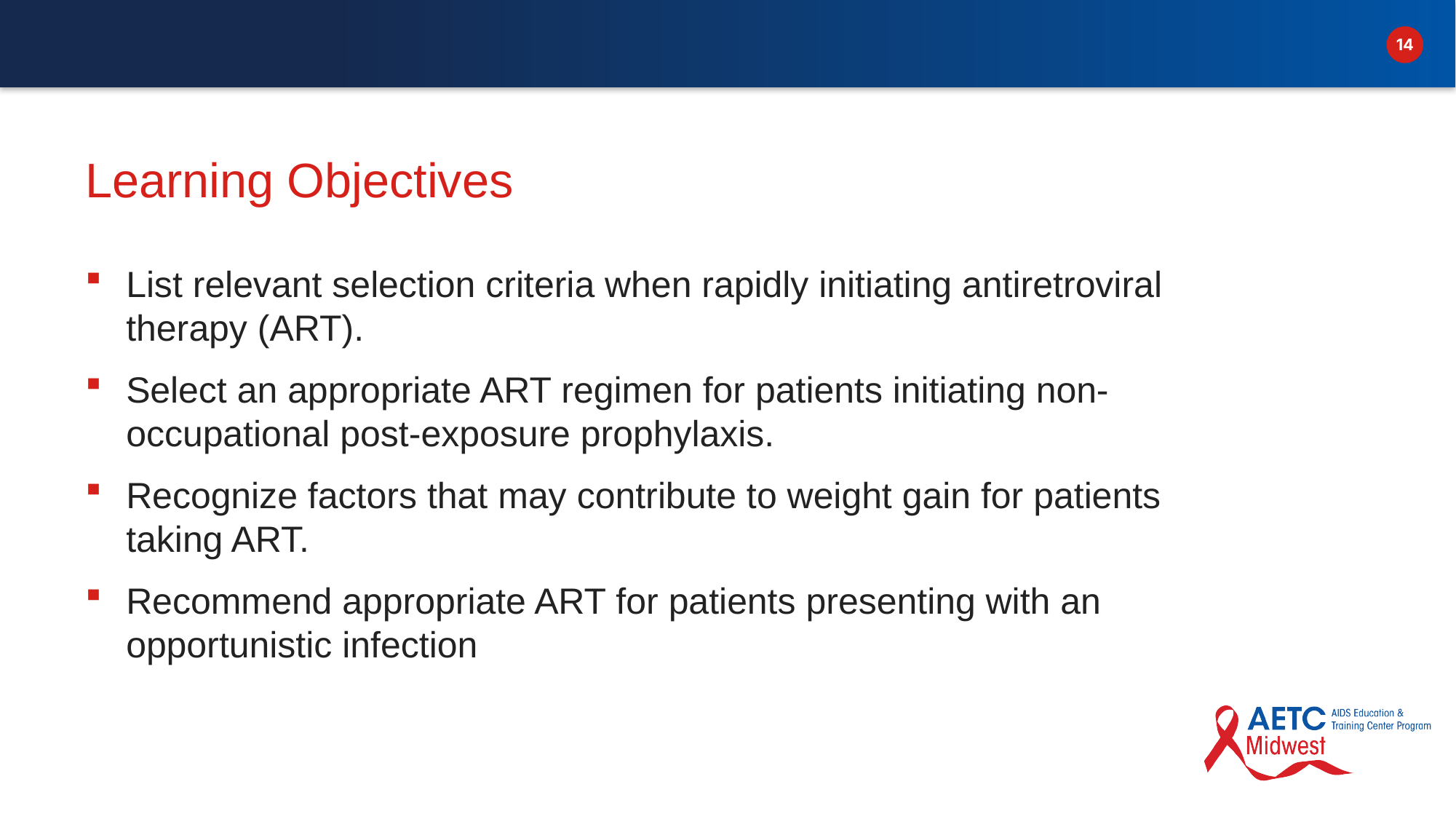

# Learning Objectives
List relevant selection criteria when rapidly initiating antiretroviral therapy (ART).
Select an appropriate ART regimen for patients initiating non-occupational post-exposure prophylaxis.
Recognize factors that may contribute to weight gain for patients taking ART.
Recommend appropriate ART for patients presenting with an opportunistic infection